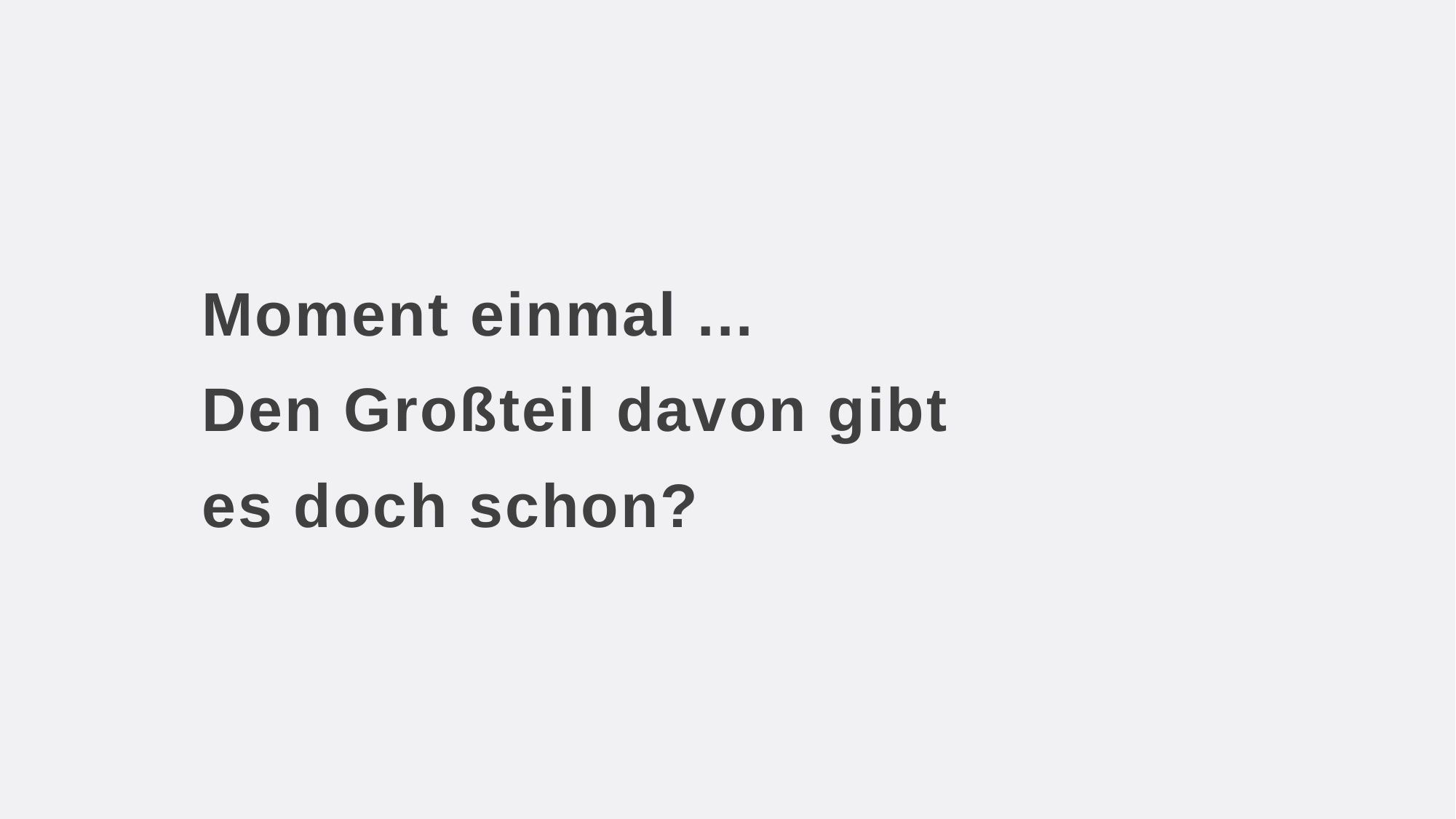

# Moment einmal ... Den Großteil davon gibt es doch schon?